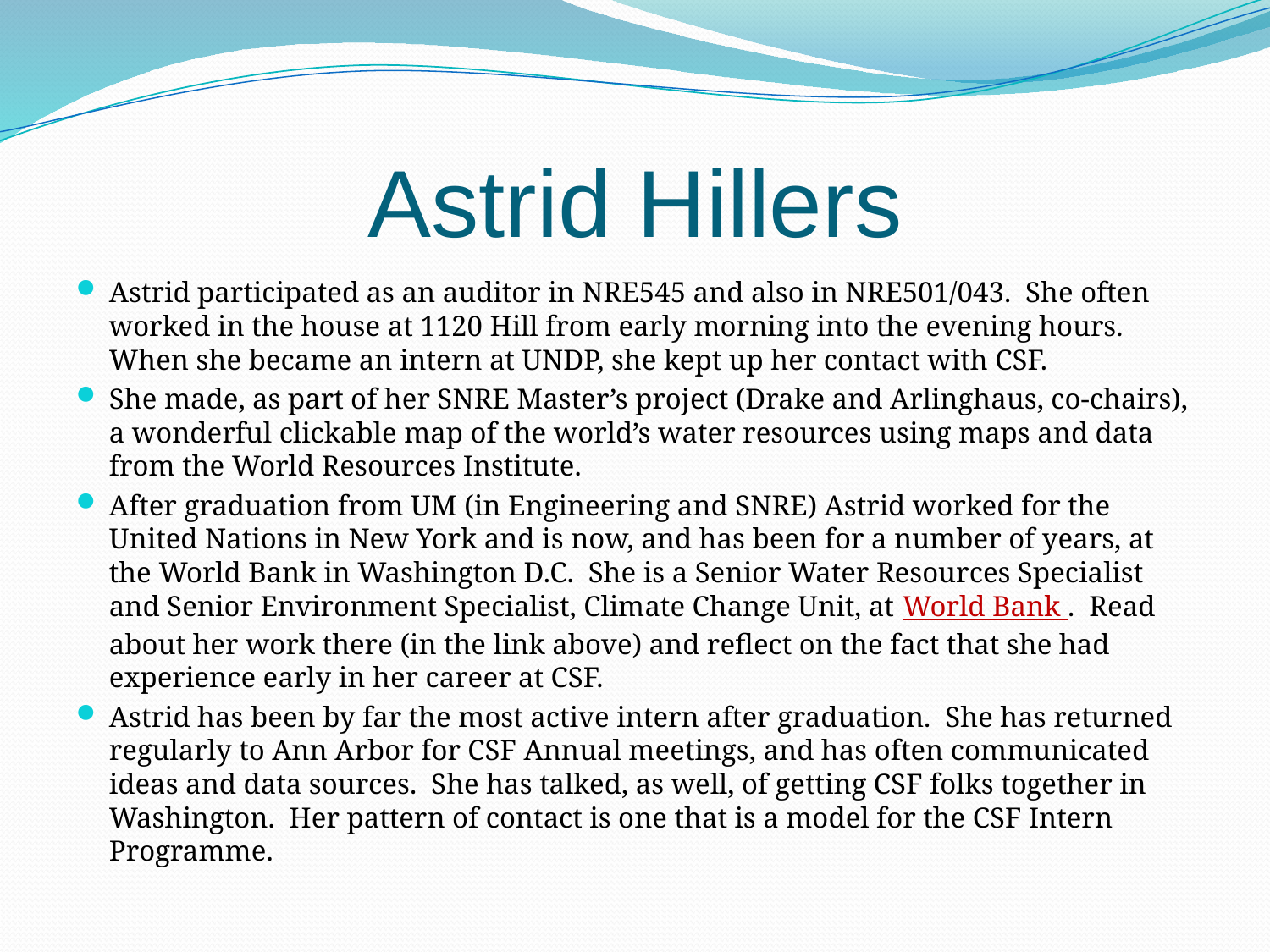

# Astrid Hillers
Astrid participated as an auditor in NRE545 and also in NRE501/043.  She often worked in the house at 1120 Hill from early morning into the evening hours.  When she became an intern at UNDP, she kept up her contact with CSF.
She made, as part of her SNRE Master’s project (Drake and Arlinghaus, co-chairs), a wonderful clickable map of the world’s water resources using maps and data from the World Resources Institute.
After graduation from UM (in Engineering and SNRE) Astrid worked for the United Nations in New York and is now, and has been for a number of years, at the World Bank in Washington D.C.  She is a Senior Water Resources Specialist and Senior Environment Specialist, Climate Change Unit, at World Bank .  Read about her work there (in the link above) and reflect on the fact that she had experience early in her career at CSF.
Astrid has been by far the most active intern after graduation.  She has returned regularly to Ann Arbor for CSF Annual meetings, and has often communicated ideas and data sources.  She has talked, as well, of getting CSF folks together in Washington.  Her pattern of contact is one that is a model for the CSF Intern Programme.